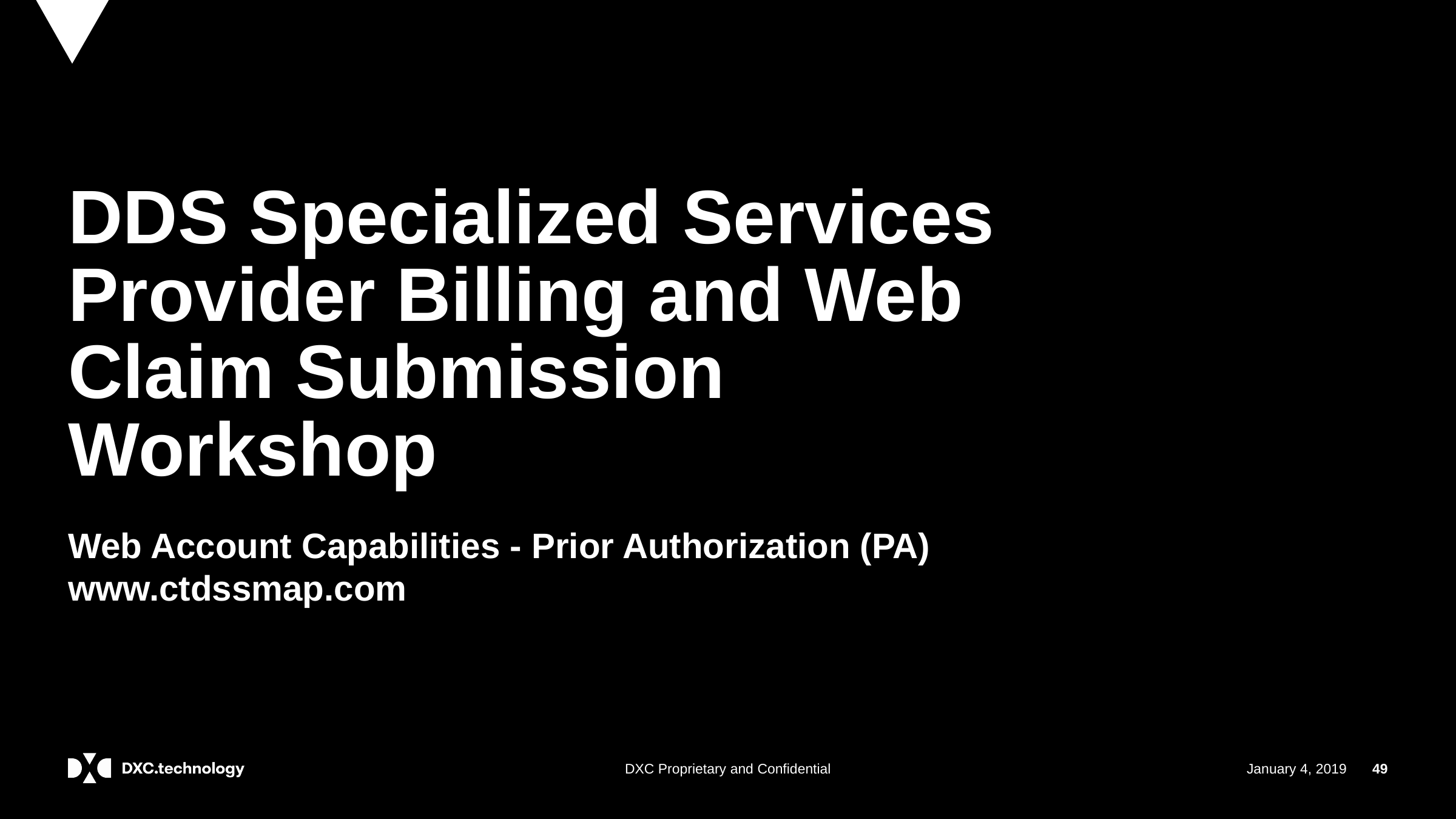

# DDS Specialized Services Provider Billing and Web Claim Submission Workshop
Web Account Capabilities - Prior Authorization (PA) www.ctdssmap.com